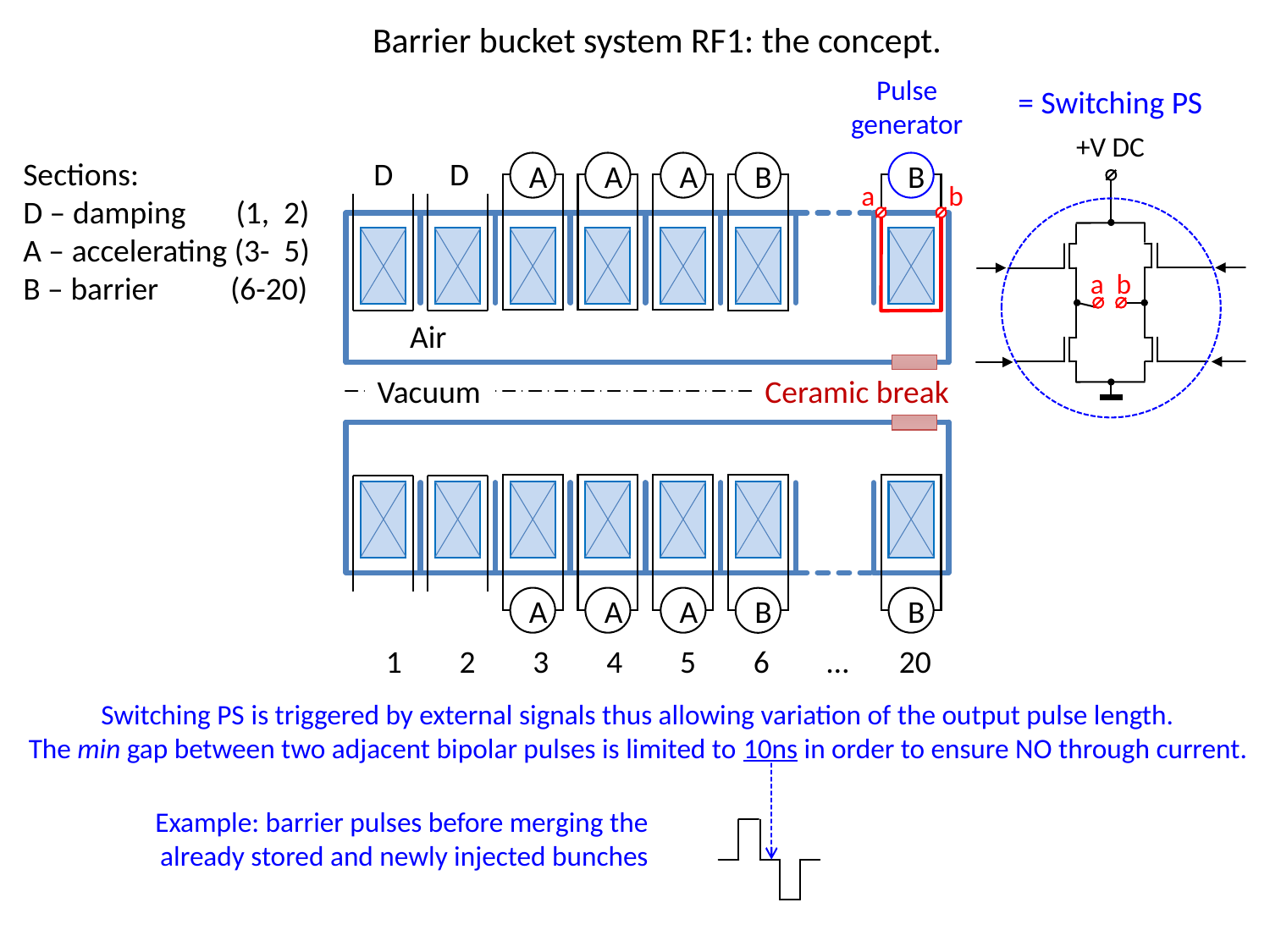

Barrier bucket system RF1: the concept.
Pulse generator
= Switching PS
+V DC

a
b

Sections:
D – damping       (1,  2)
A – accelerating (3-  5)
B – barrier          (6-20)
D
D
A

A
A

A
A

A
B

B
B

B
a
b

Air

Ceramic break
Vacuum

1        2        3        4        5        6        …       20
Switching PS is triggered by external signals thus allowing variation of the output pulse length.
The min gap between two adjacent bipolar pulses is limited to 10ns in order to ensure NO through current.
Example: barrier pulses before merging the already stored and newly injected bunches